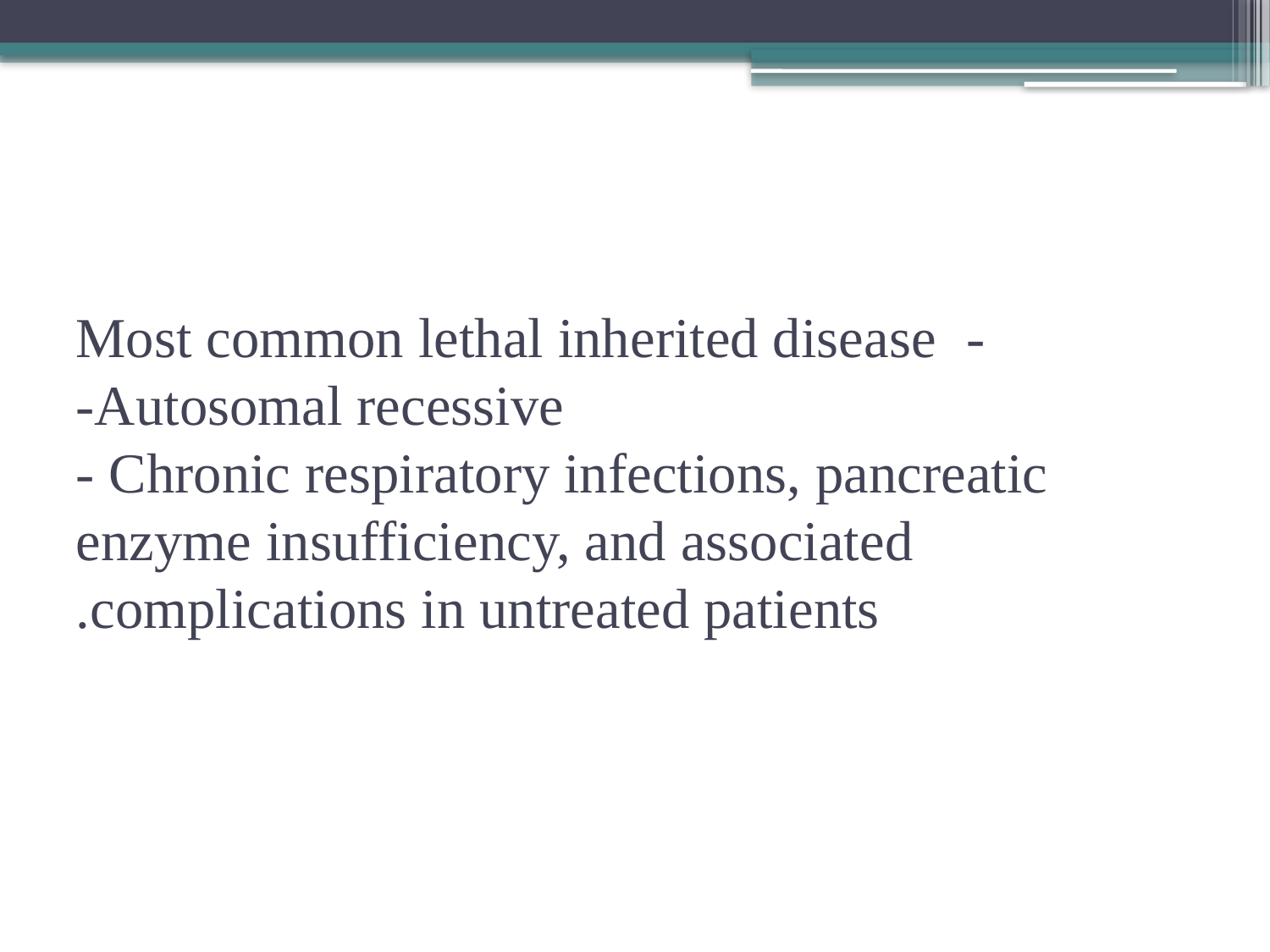

# - Most common lethal inherited disease -Autosomal recessive - Chronic respiratory infections, pancreatic enzyme insufficiency, and associated complications in untreated patients.